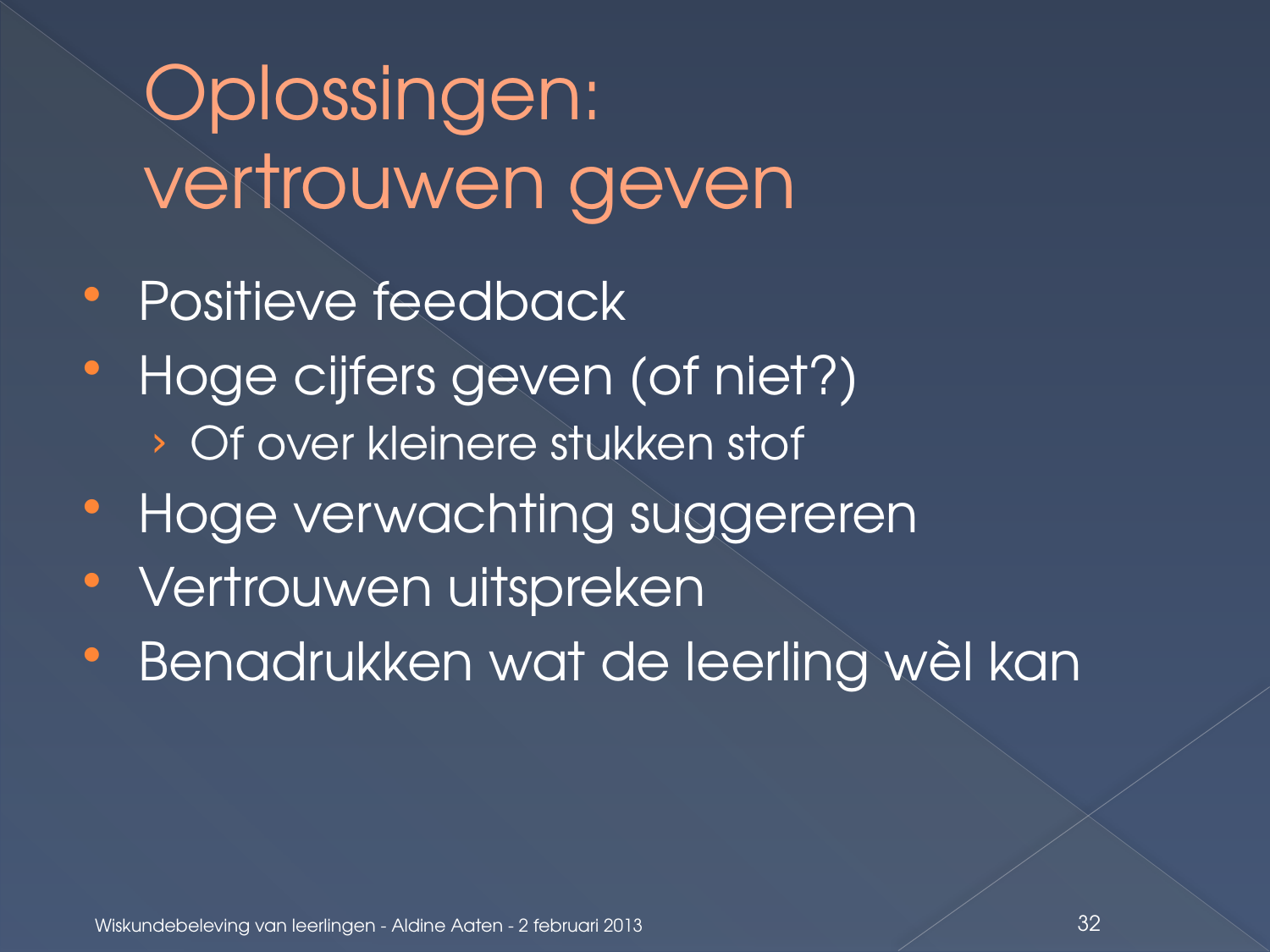

# Oplossingen: vertrouwen geven
Positieve feedback
Hoge cijfers geven (of niet?)
Of over kleinere stukken stof
Hoge verwachting suggereren
Vertrouwen uitspreken
Benadrukken wat de leerling wèl kan

Wiskundebeleving van leerlingen - Aldine Aaten - 2 februari 2013
32